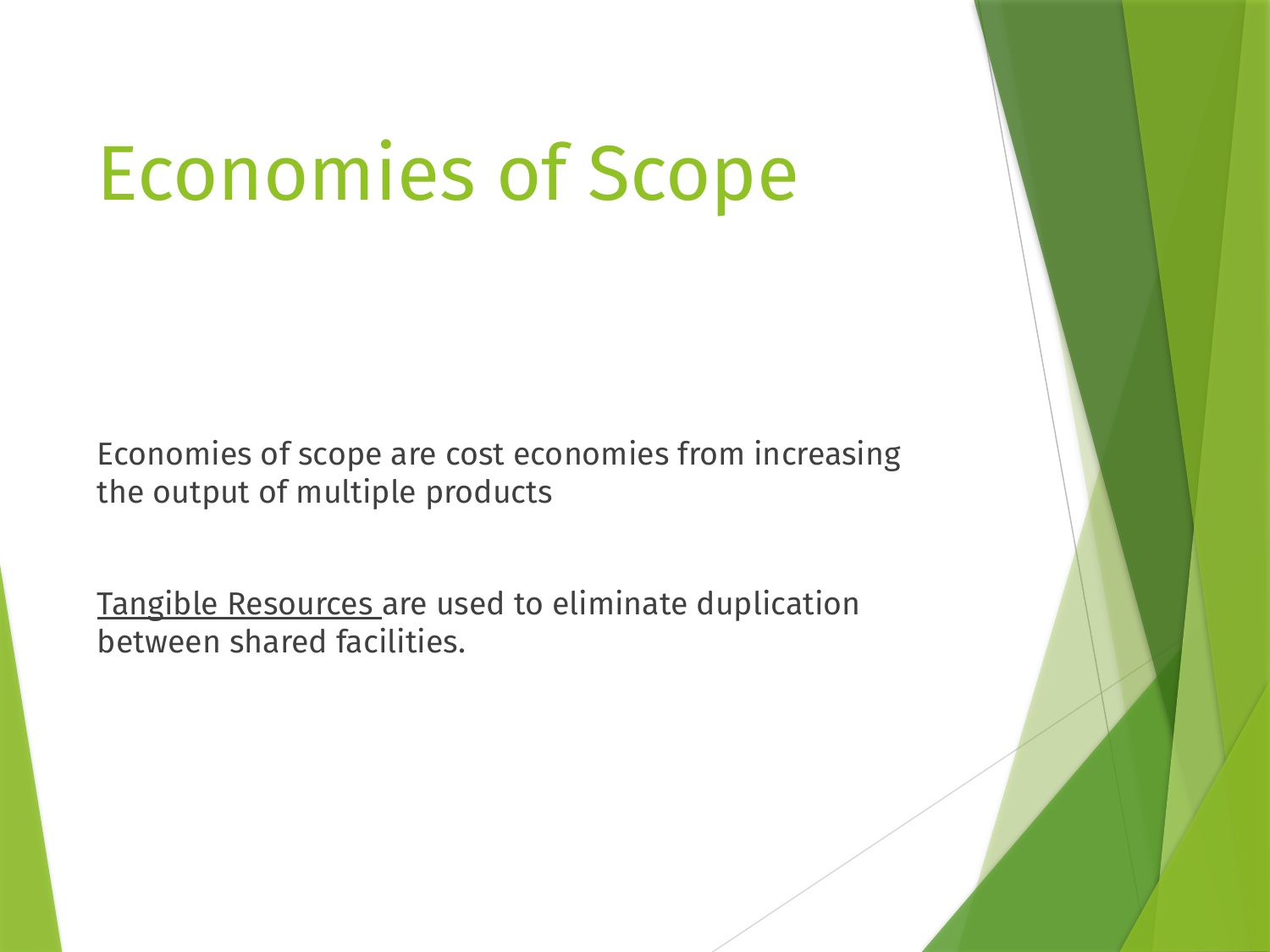

# Economies of Scope
Economies of scope are cost economies from increasing the output of multiple products

Tangible Resources are used to eliminate duplication between shared facilities.